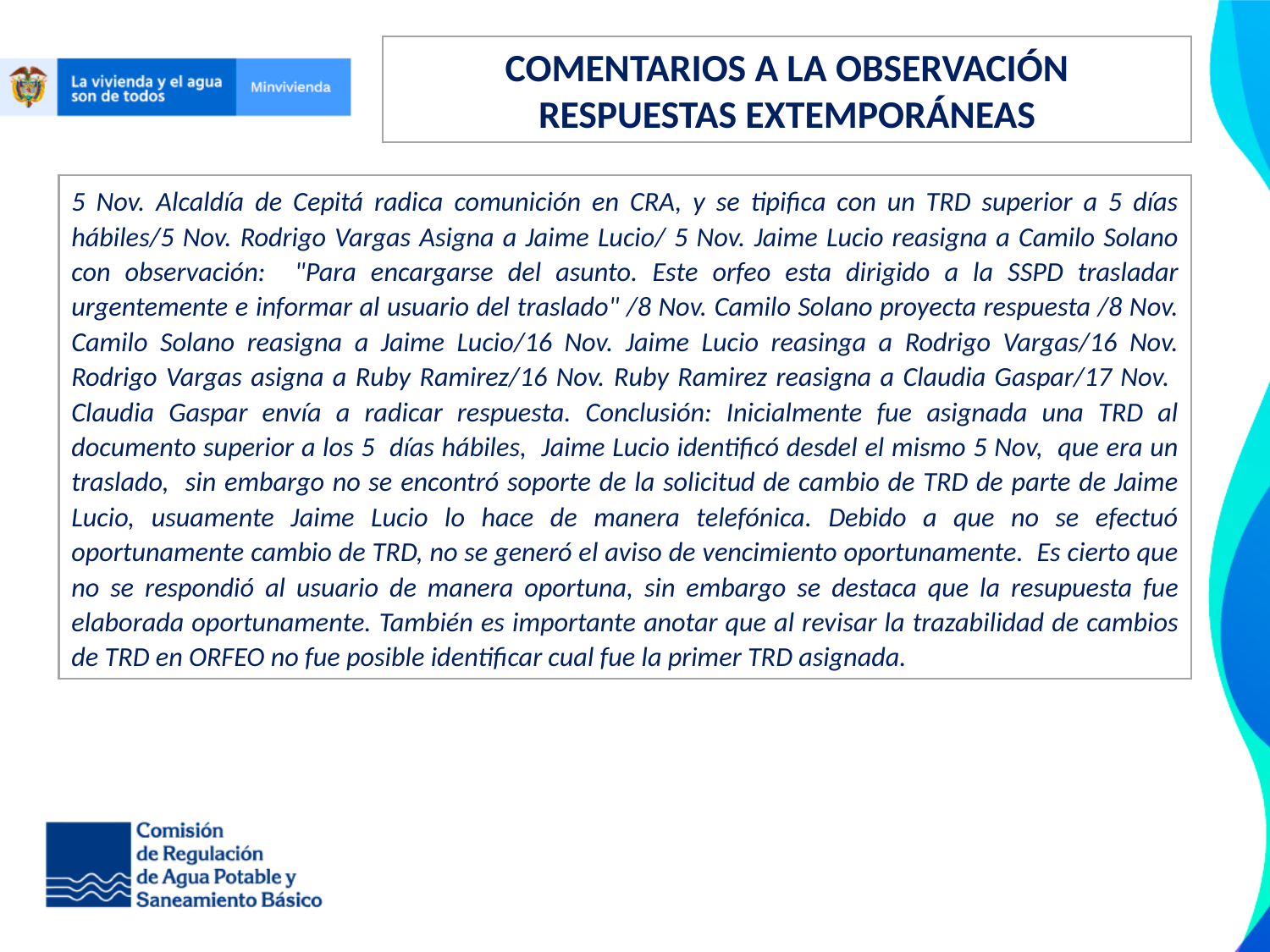

COMENTARIOS A LA OBSERVACIÓN
RESPUESTAS EXTEMPORÁNEAS
5 Nov. Alcaldía de Cepitá radica comunición en CRA, y se tipifica con un TRD superior a 5 días hábiles/5 Nov. Rodrigo Vargas Asigna a Jaime Lucio/ 5 Nov. Jaime Lucio reasigna a Camilo Solano con observación:  "Para encargarse del asunto. Este orfeo esta dirigido a la SSPD trasladar urgentemente e informar al usuario del traslado" /8 Nov. Camilo Solano proyecta respuesta /8 Nov. Camilo Solano reasigna a Jaime Lucio/16 Nov. Jaime Lucio reasinga a Rodrigo Vargas/16 Nov. Rodrigo Vargas asigna a Ruby Ramirez/16 Nov. Ruby Ramirez reasigna a Claudia Gaspar/17 Nov.  Claudia Gaspar envía a radicar respuesta. Conclusión: Inicialmente fue asignada una TRD al documento superior a los 5  días hábiles,  Jaime Lucio identificó desdel el mismo 5 Nov,  que era un traslado,  sin embargo no se encontró soporte de la solicitud de cambio de TRD de parte de Jaime Lucio, usuamente Jaime Lucio lo hace de manera telefónica. Debido a que no se efectuó oportunamente cambio de TRD, no se generó el aviso de vencimiento oportunamente.  Es cierto que no se respondió al usuario de manera oportuna, sin embargo se destaca que la resupuesta fue elaborada oportunamente. También es importante anotar que al revisar la trazabilidad de cambios de TRD en ORFEO no fue posible identificar cual fue la primer TRD asignada.